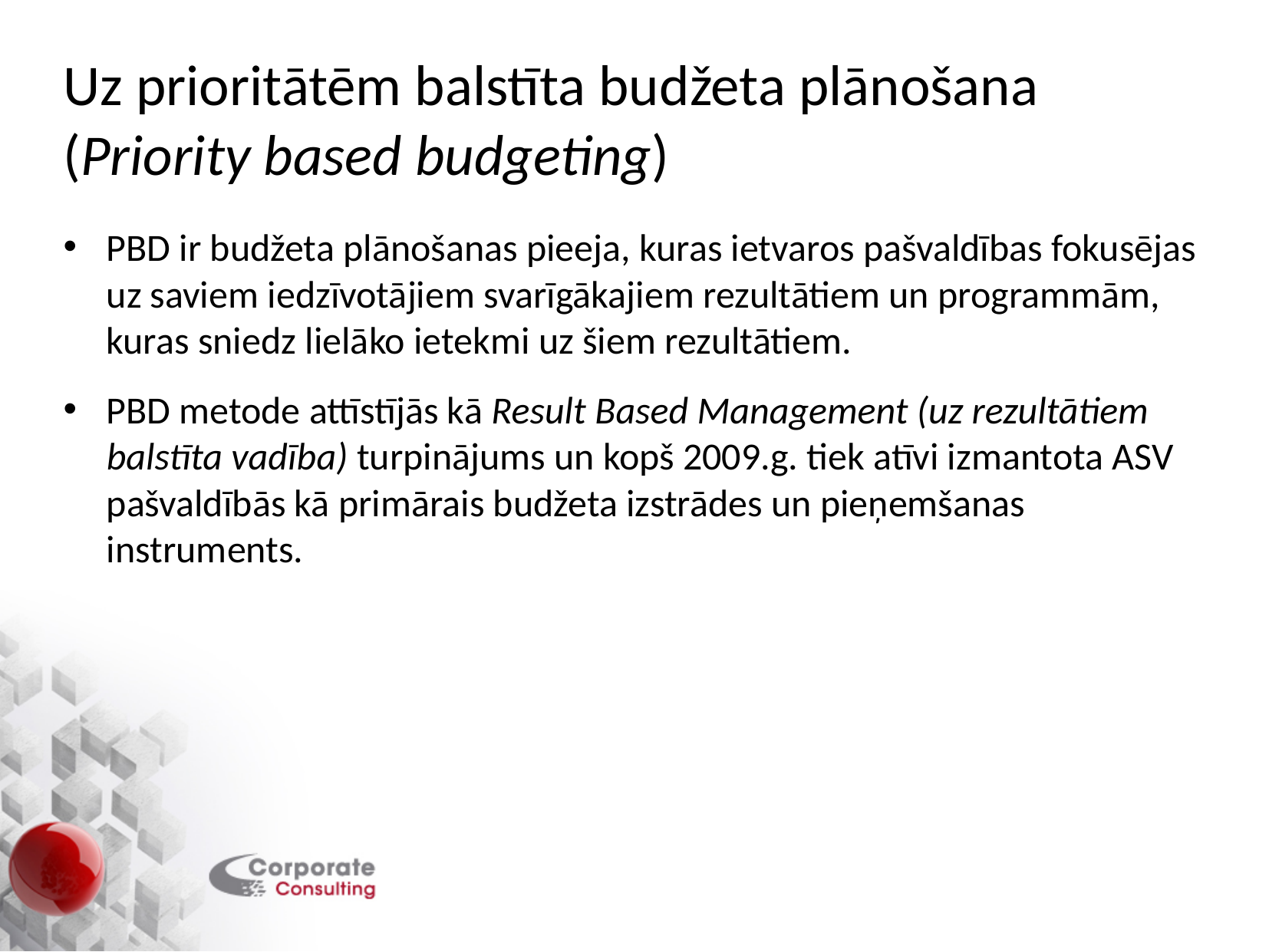

# Uz prioritātēm balstīta budžeta plānošana (Priority based budgeting)
PBD ir budžeta plānošanas pieeja, kuras ietvaros pašvaldības fokusējas uz saviem iedzīvotājiem svarīgākajiem rezultātiem un programmām, kuras sniedz lielāko ietekmi uz šiem rezultātiem.
PBD metode attīstījās kā Result Based Management (uz rezultātiem balstīta vadība) turpinājums un kopš 2009.g. tiek atīvi izmantota ASV pašvaldībās kā primārais budžeta izstrādes un pieņemšanas instruments.